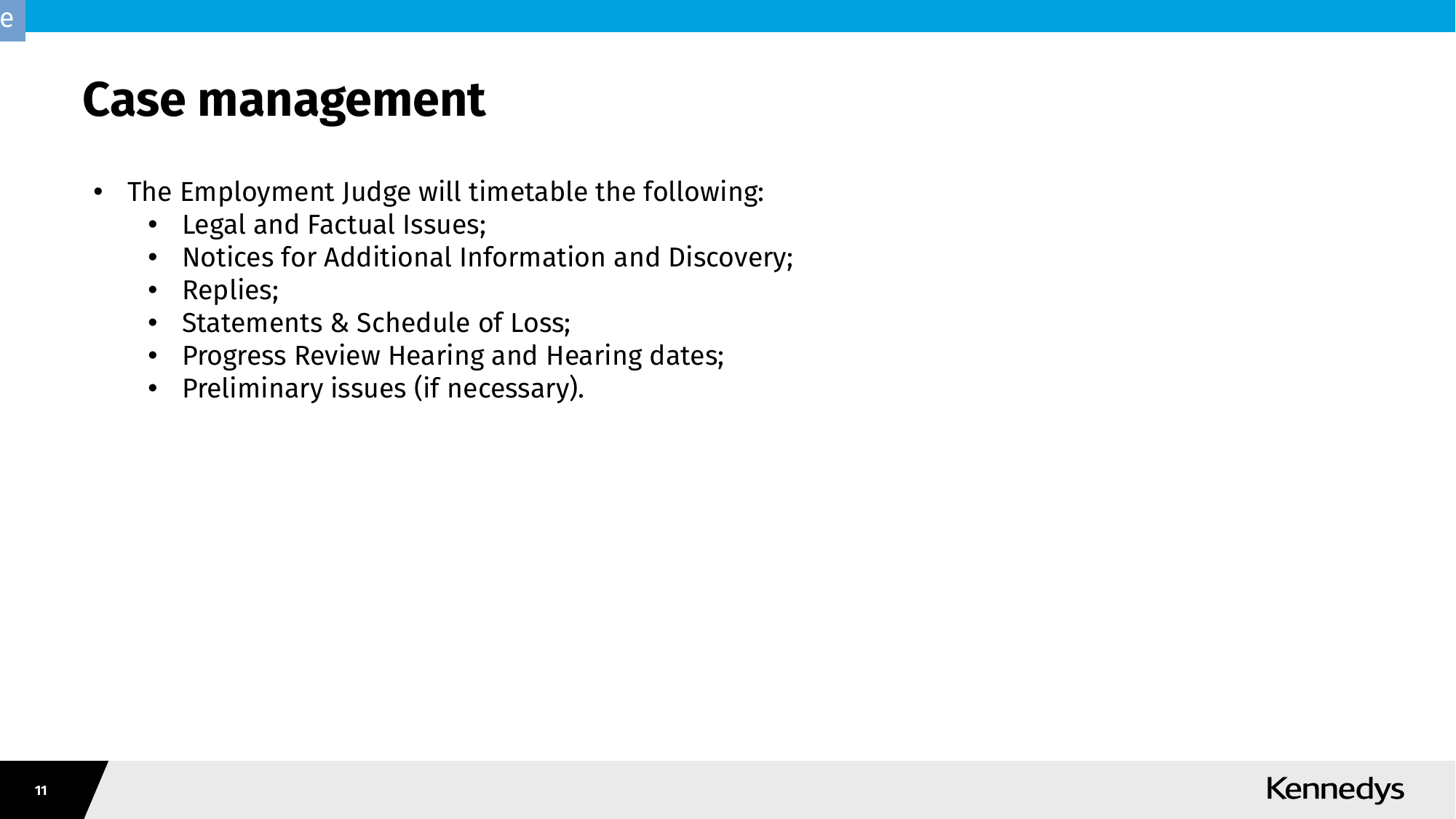

# Case management
The Employment Judge will timetable the following:
Legal and Factual Issues;
Notices for Additional Information and Discovery;
Replies;
Statements & Schedule of Loss;
Progress Review Hearing and Hearing dates;
Preliminary issues (if necessary).